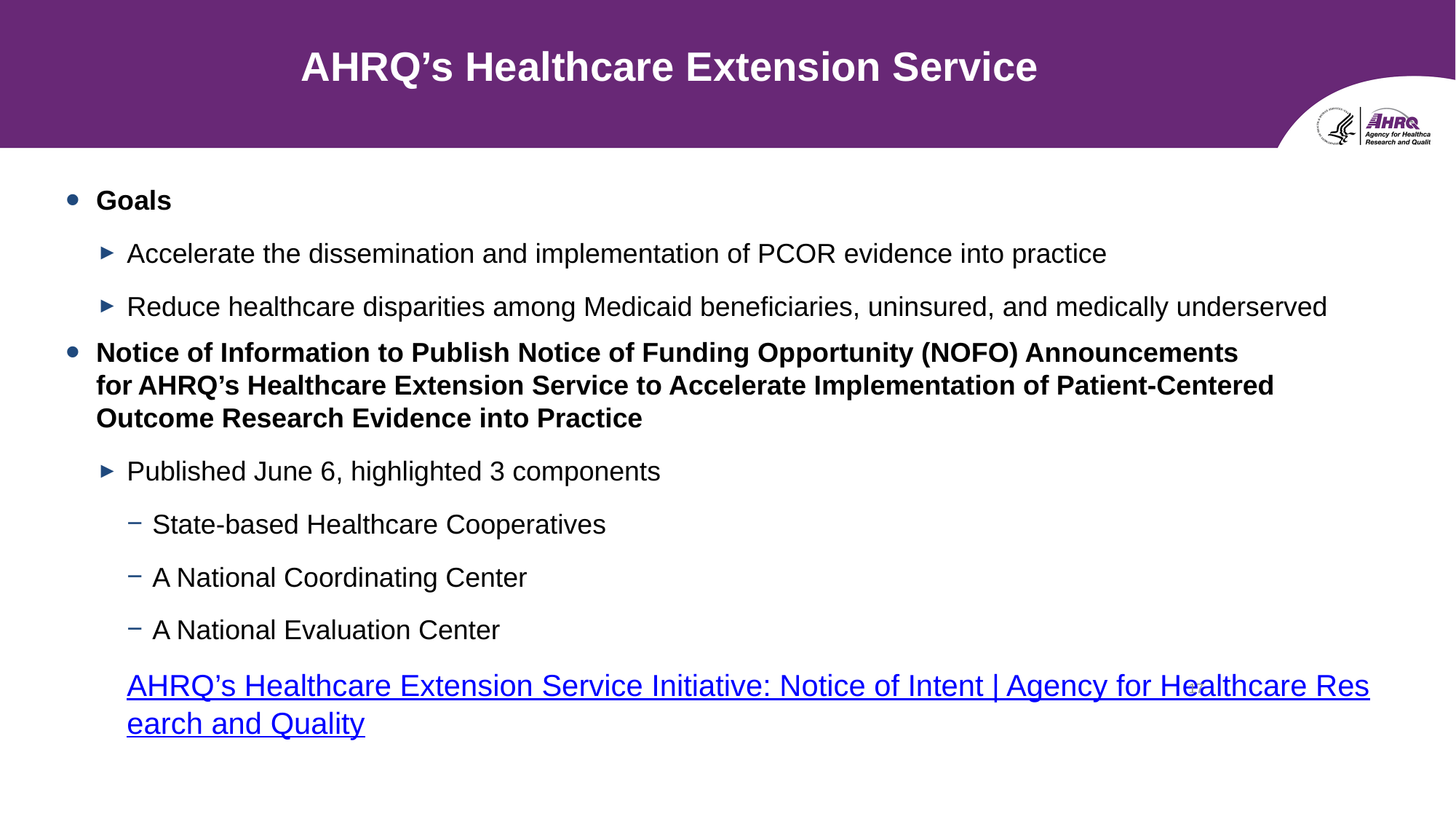

# AHRQ’s Healthcare Extension Service
Goals
Accelerate the dissemination and implementation of PCOR evidence into practice
Reduce healthcare disparities among Medicaid beneficiaries, uninsured, and medically underserved
Notice of Information to Publish Notice of Funding Opportunity (NOFO) Announcements for AHRQ’s Healthcare Extension Service to Accelerate Implementation of Patient-Centered Outcome Research Evidence into Practice
Published June 6, highlighted 3 components
State-based Healthcare Cooperatives
A National Coordinating Center
A National Evaluation Center
AHRQ’s Healthcare Extension Service Initiative: Notice of Intent | Agency for Healthcare Research and Quality

17